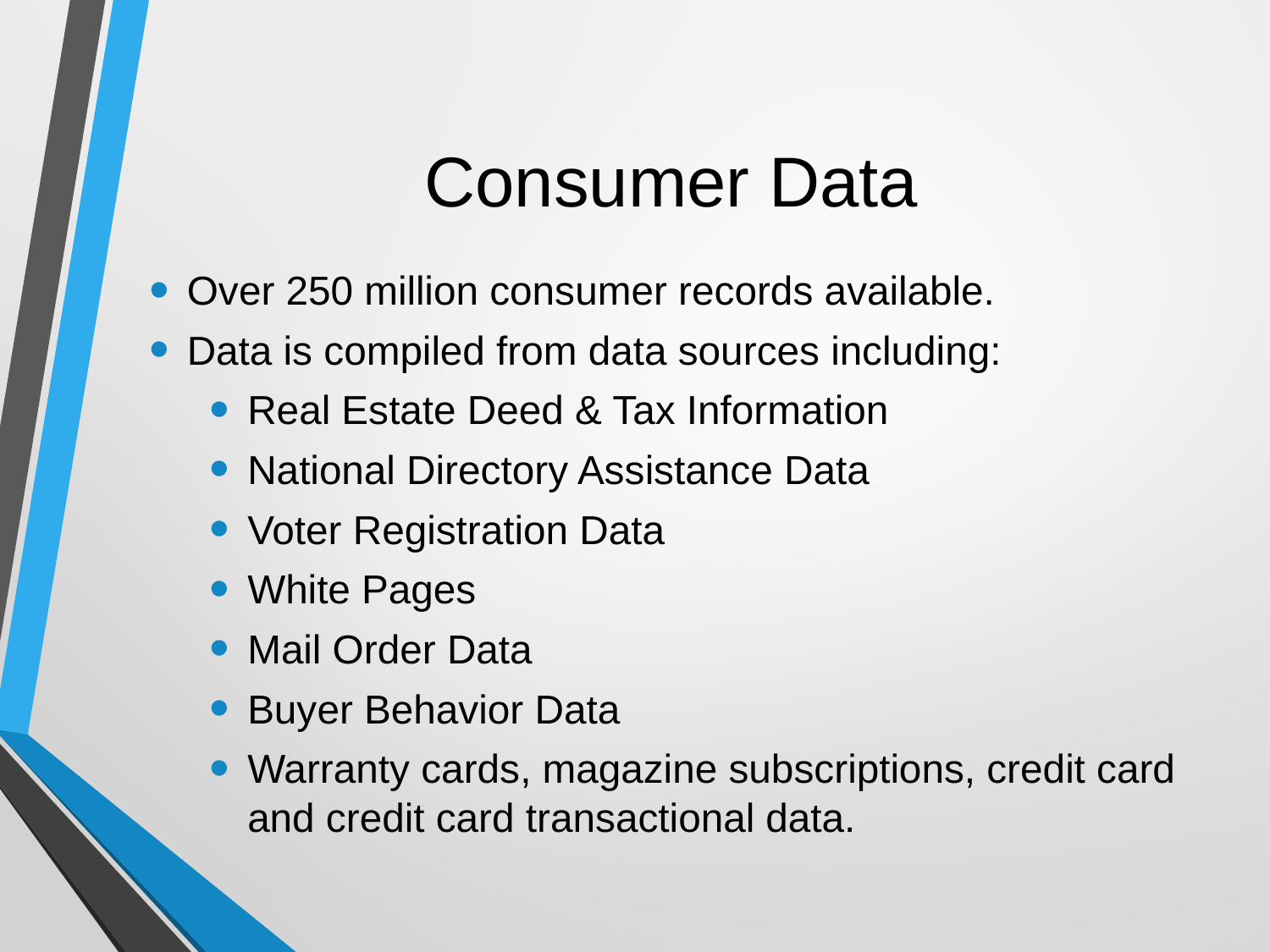

# Consumer Data
Over 250 million consumer records available.
Data is compiled from data sources including:
Real Estate Deed & Tax Information
National Directory Assistance Data
Voter Registration Data
White Pages
Mail Order Data
Buyer Behavior Data
Warranty cards, magazine subscriptions, credit card and credit card transactional data.